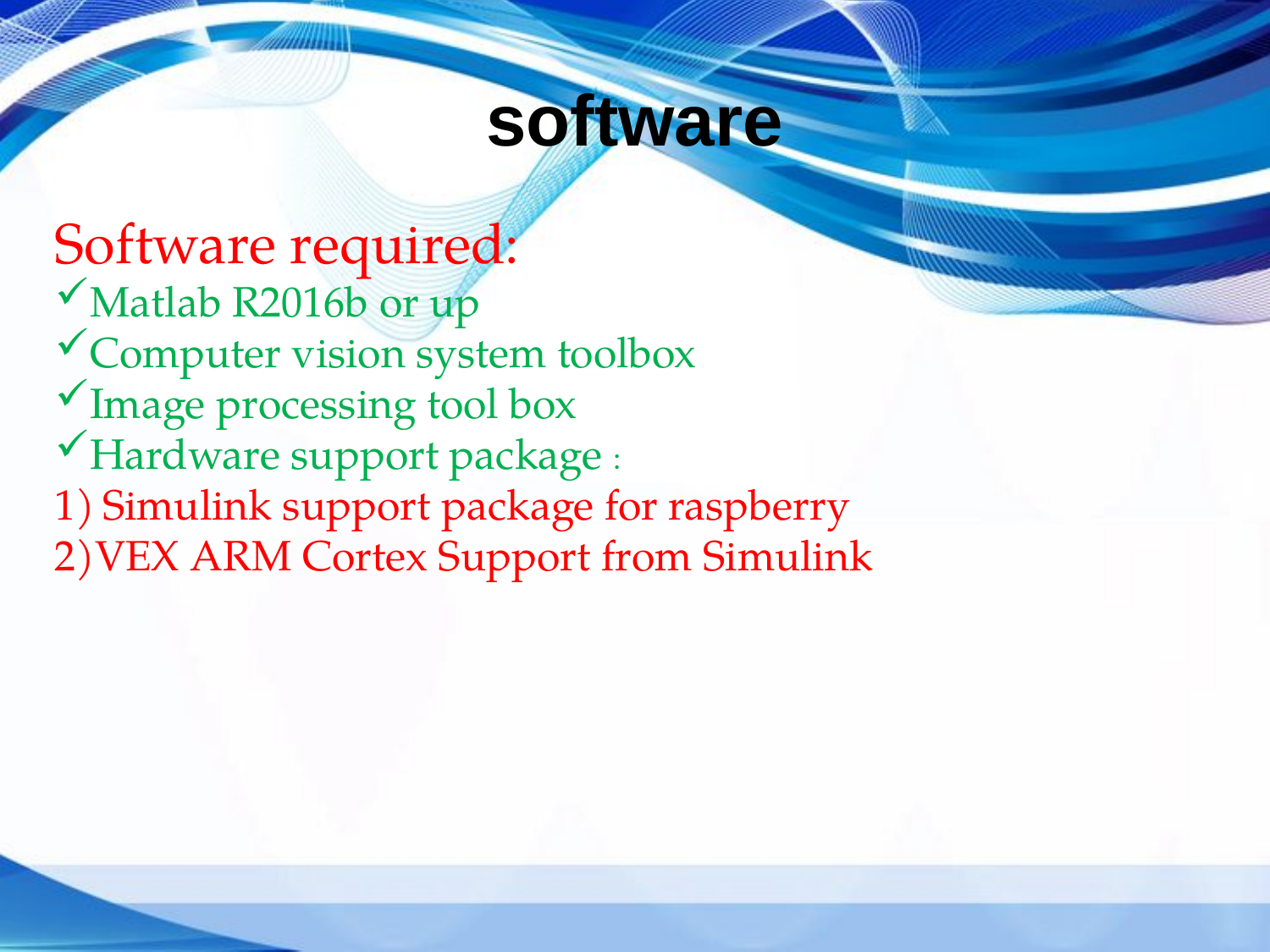

# software
Software required:
Matlab R2016b or up
Computer vision system toolbox
Image processing tool box
Hardware support package :
Simulink support package for raspberry
2)VEX ARM Cortex Support from Simulink